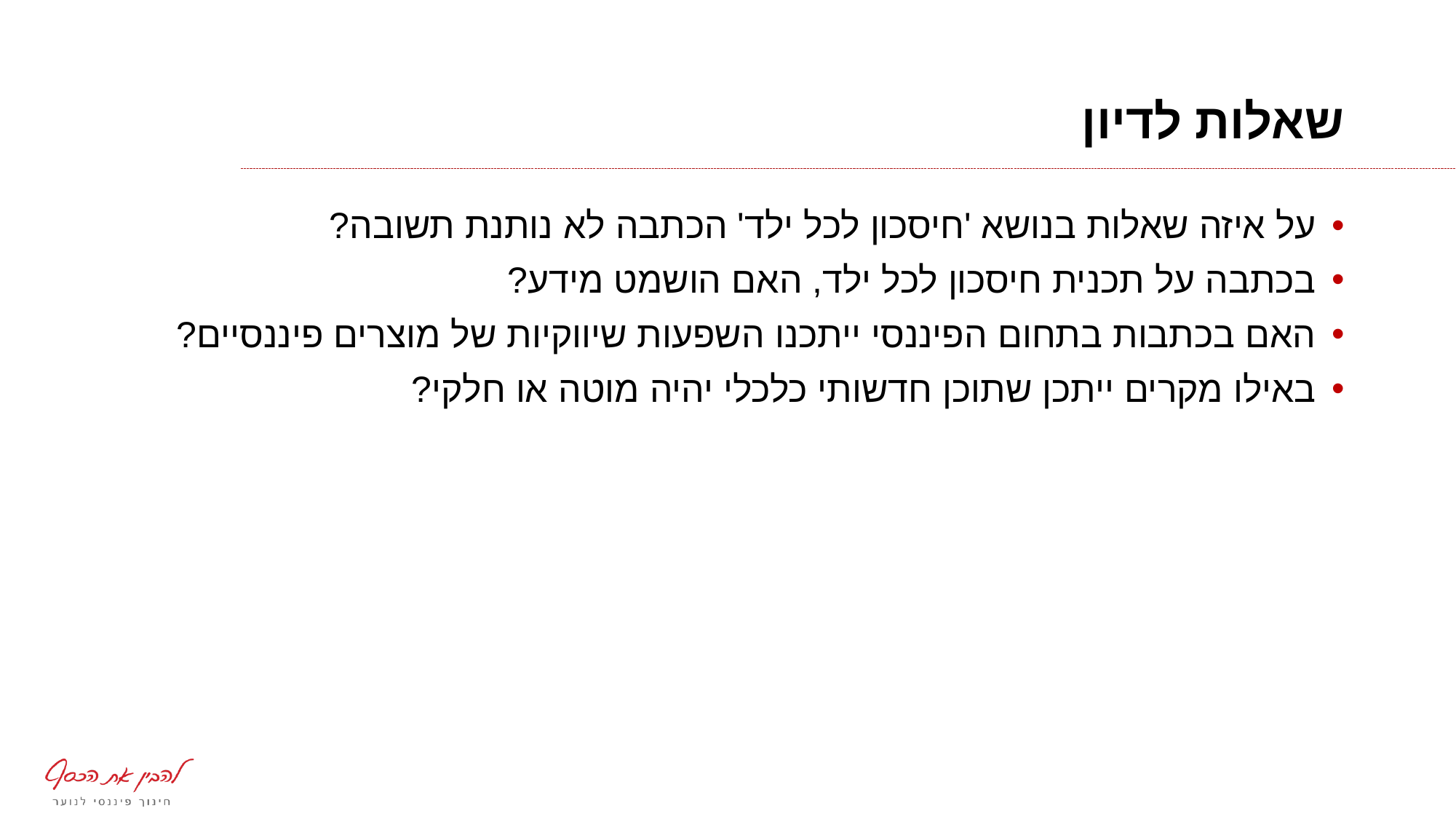

# שאלות לדיון
על איזה שאלות בנושא 'חיסכון לכל ילד' הכתבה לא נותנת תשובה?
בכתבה על תכנית חיסכון לכל ילד, האם הושמט מידע?
האם בכתבות בתחום הפיננסי ייתכנו השפעות שיווקיות של מוצרים פיננסיים?
באילו מקרים ייתכן שתוכן חדשותי כלכלי יהיה מוטה או חלקי?